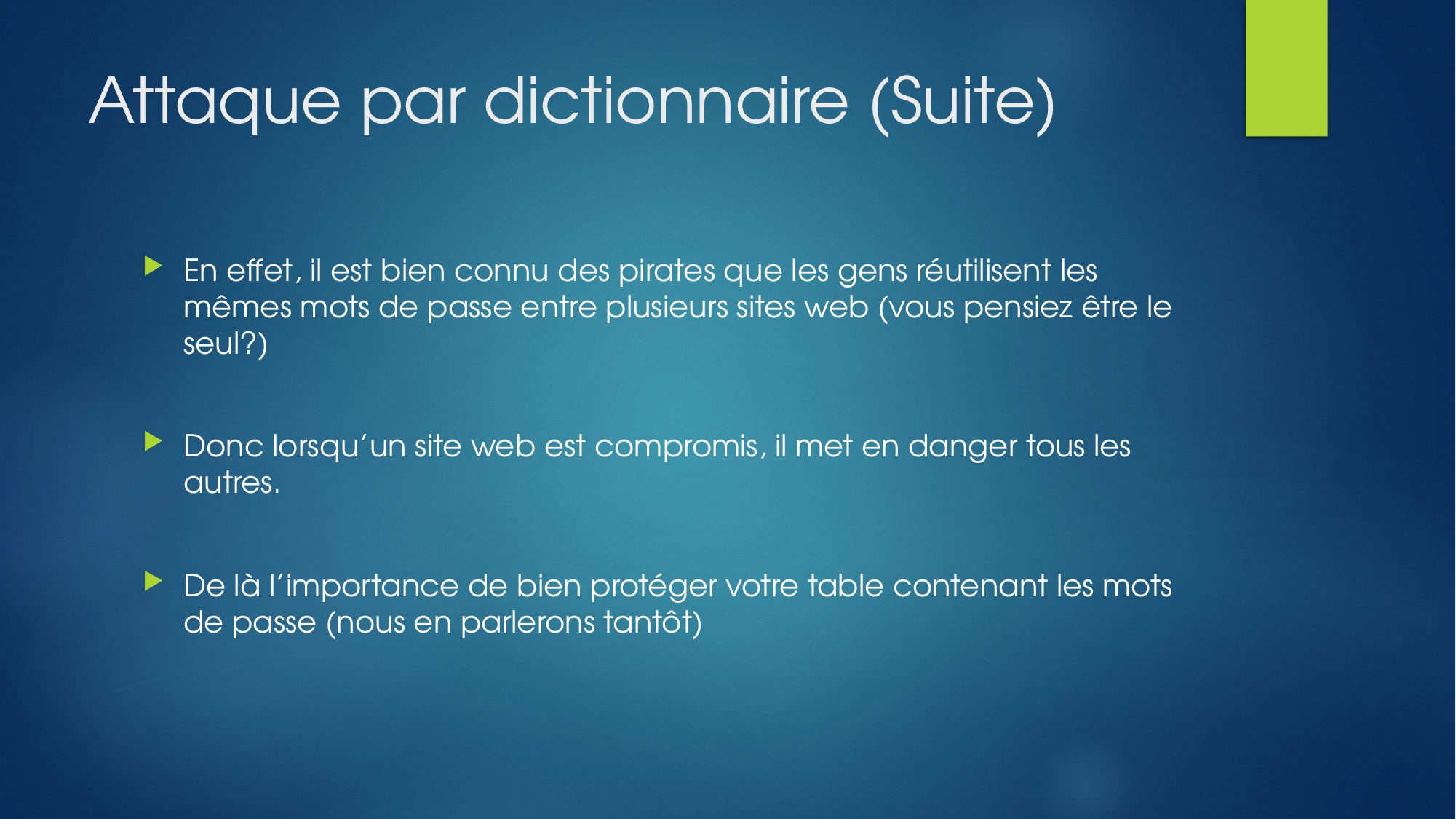

# Attaque par dictionnaire (Suite)
En effet, il est bien connu des pirates que les gens réutilisent les mêmes mots de passe entre plusieurs sites web (vous pensiez être le seul?)

Donc lorsqu’un site web est compromis, il met en danger tous les autres.

De là l’importance de bien protéger votre table contenant les mots de passe (nous en parlerons tantôt)